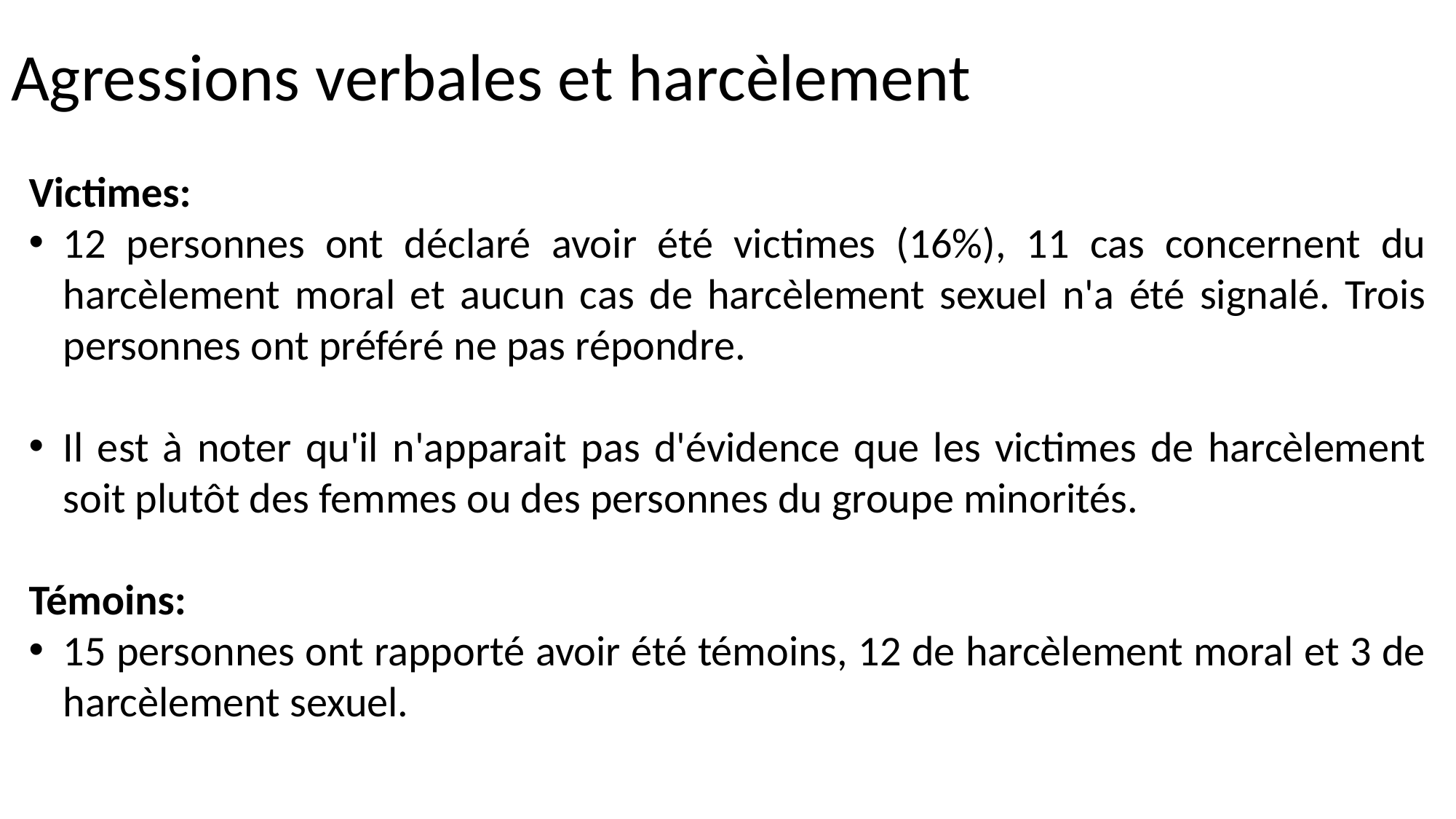

# Agressions verbales et harcèlement
Victimes:
12 personnes ont déclaré avoir été victimes (16%), 11 cas concernent du harcèlement moral et aucun cas de harcèlement sexuel n'a été signalé. Trois personnes ont préféré ne pas répondre.

Il est à noter qu'il n'apparait pas d'évidence que les victimes de harcèlement soit plutôt des femmes ou des personnes du groupe minorités.

Témoins:
15 personnes ont rapporté avoir été témoins, 12 de harcèlement moral et 3 de harcèlement sexuel.